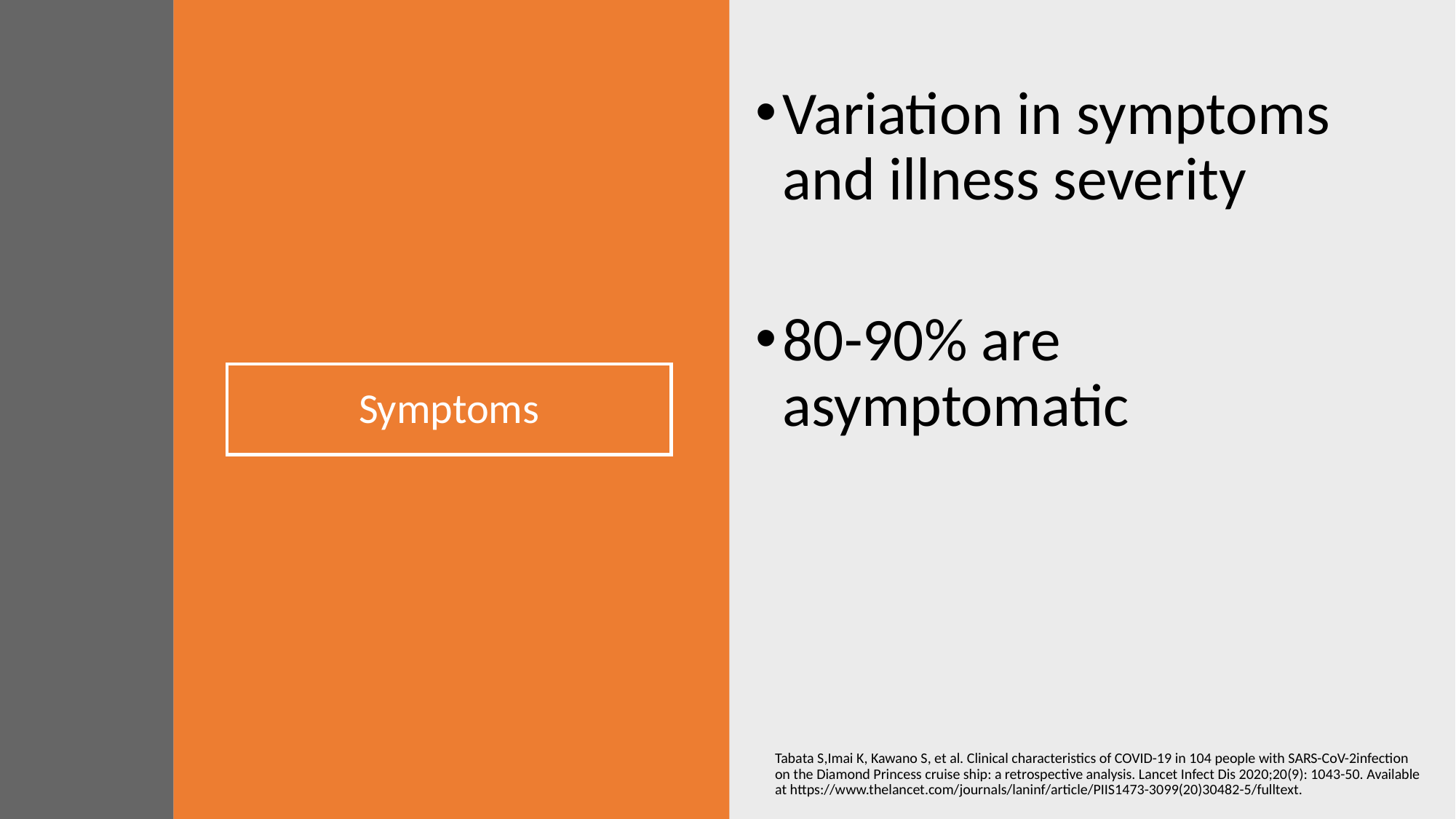

Variation in symptoms and illness severity

80-90% are asymptomatic

# Symptoms
Tabata S,Imai K, Kawano S, et al. Clinical characteristics of COVID-19 in 104 people with SARS-CoV-2infection on the Diamond Princess cruise ship: a retrospective analysis. Lancet Infect Dis 2020;20(9): 1043-50. Available at https://www.thelancet.com/journals/laninf/article/PIIS1473-3099(20)30482-5/fulltext.